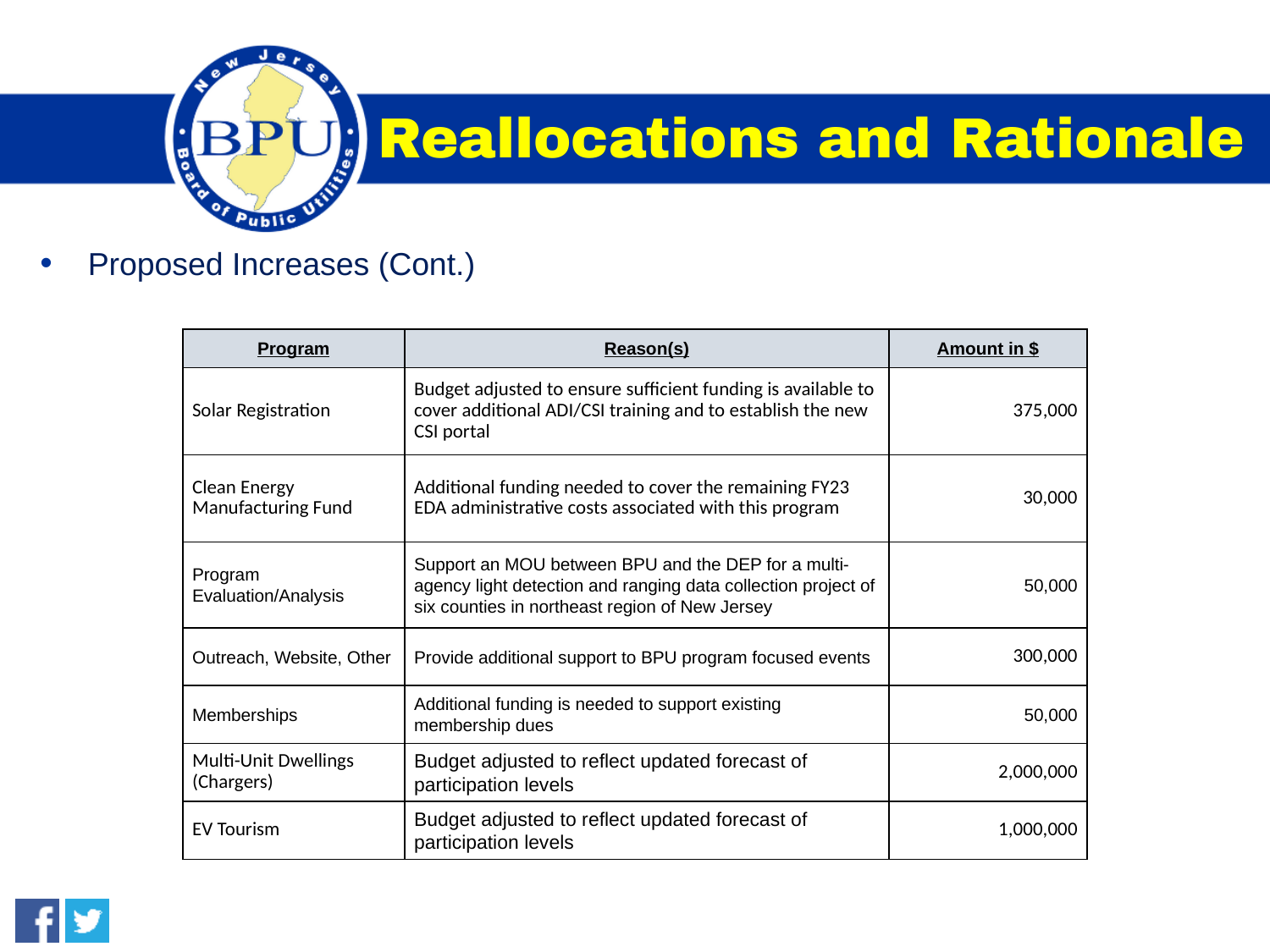

# Reallocations and Rationale
Proposed Increases (Cont.)
| Program | Reason(s) | Amount in $ |
| --- | --- | --- |
| Solar Registration | Budget adjusted to ensure sufficient funding is available to cover additional ADI/CSI training and to establish the new CSI portal | 375,000 |
| Clean Energy Manufacturing Fund | Additional funding needed to cover the remaining FY23 EDA administrative costs associated with this program | 30,000 |
| Program Evaluation/Analysis | Support an MOU between BPU and the DEP for a multi-agency light detection and ranging data collection project of six counties in northeast region of New Jersey | 50,000 |
| Outreach, Website, Other | Provide additional support to BPU program focused events | 300,000 |
| Memberships | Additional funding is needed to support existing membership dues | 50,000 |
| Multi-Unit Dwellings (Chargers) | Budget adjusted to reflect updated forecast of participation levels | 2,000,000 |
| EV Tourism | Budget adjusted to reflect updated forecast of participation levels | 1,000,000 |